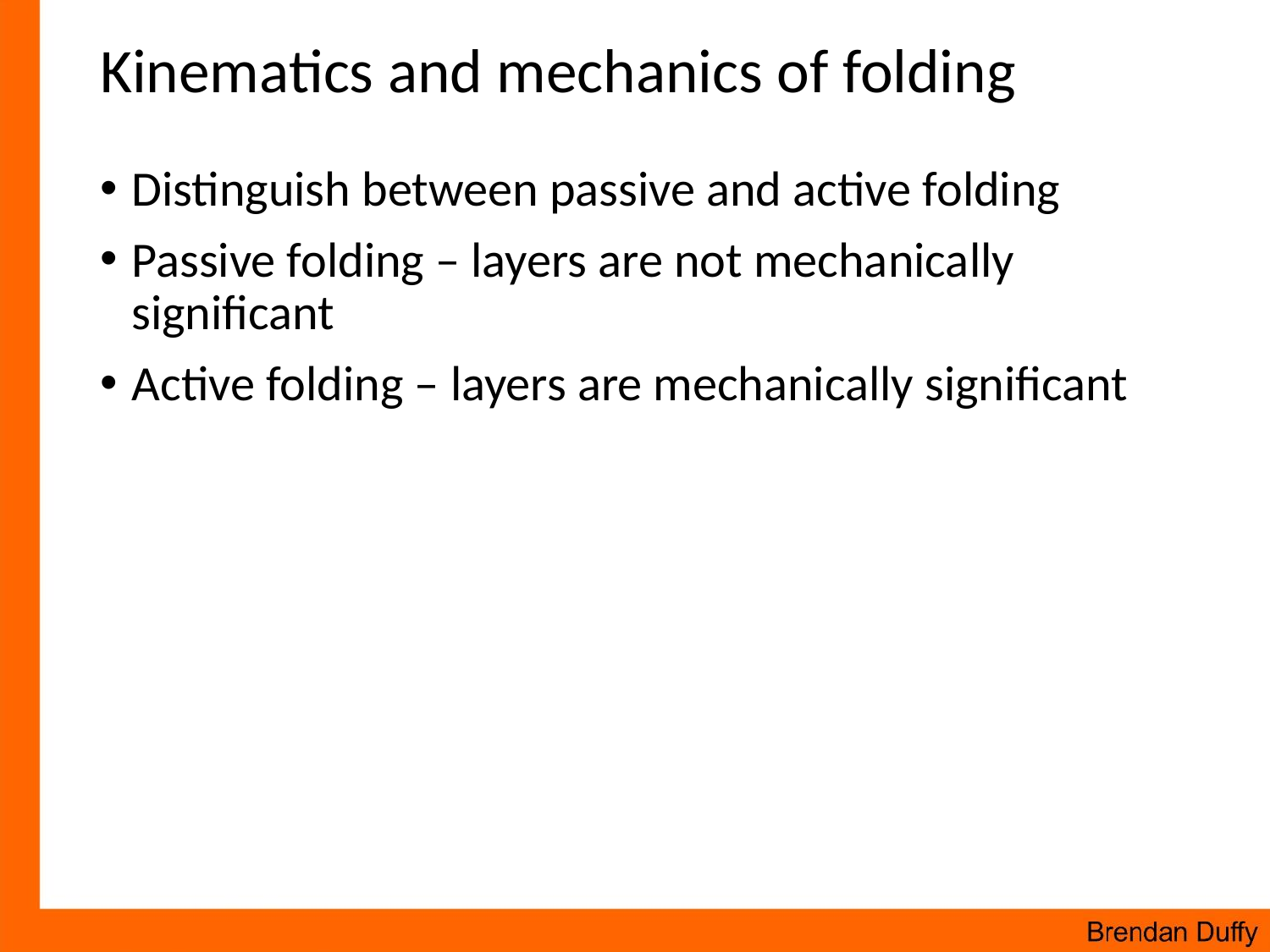

# Kinematics and mechanics of folding
Distinguish between passive and active folding
Passive folding – layers are not mechanically significant
Active folding – layers are mechanically significant